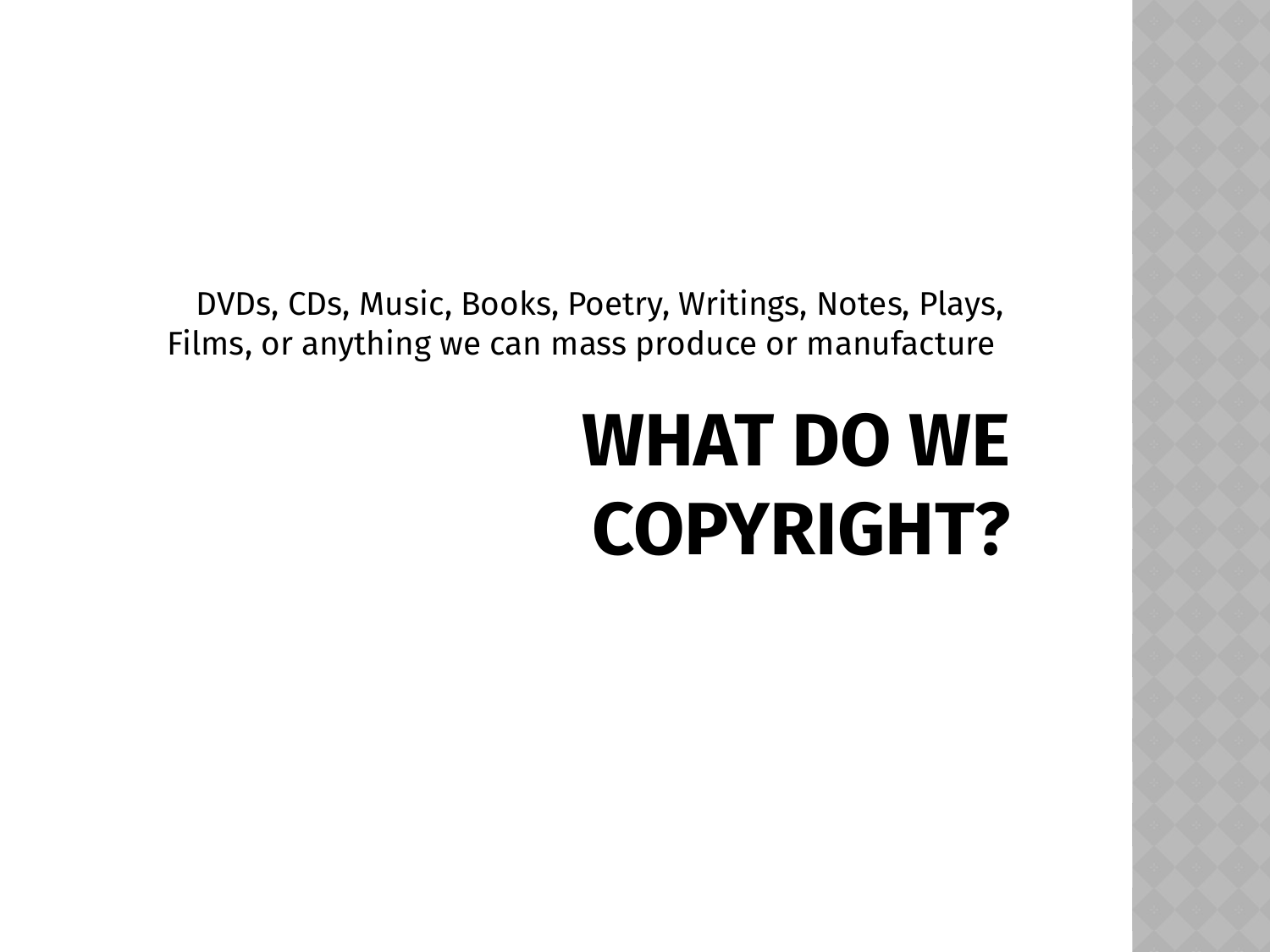

DVDs, CDs, Music, Books, Poetry, Writings, Notes, Plays, Films, or anything we can mass produce or manufacture
# What do we copyright?